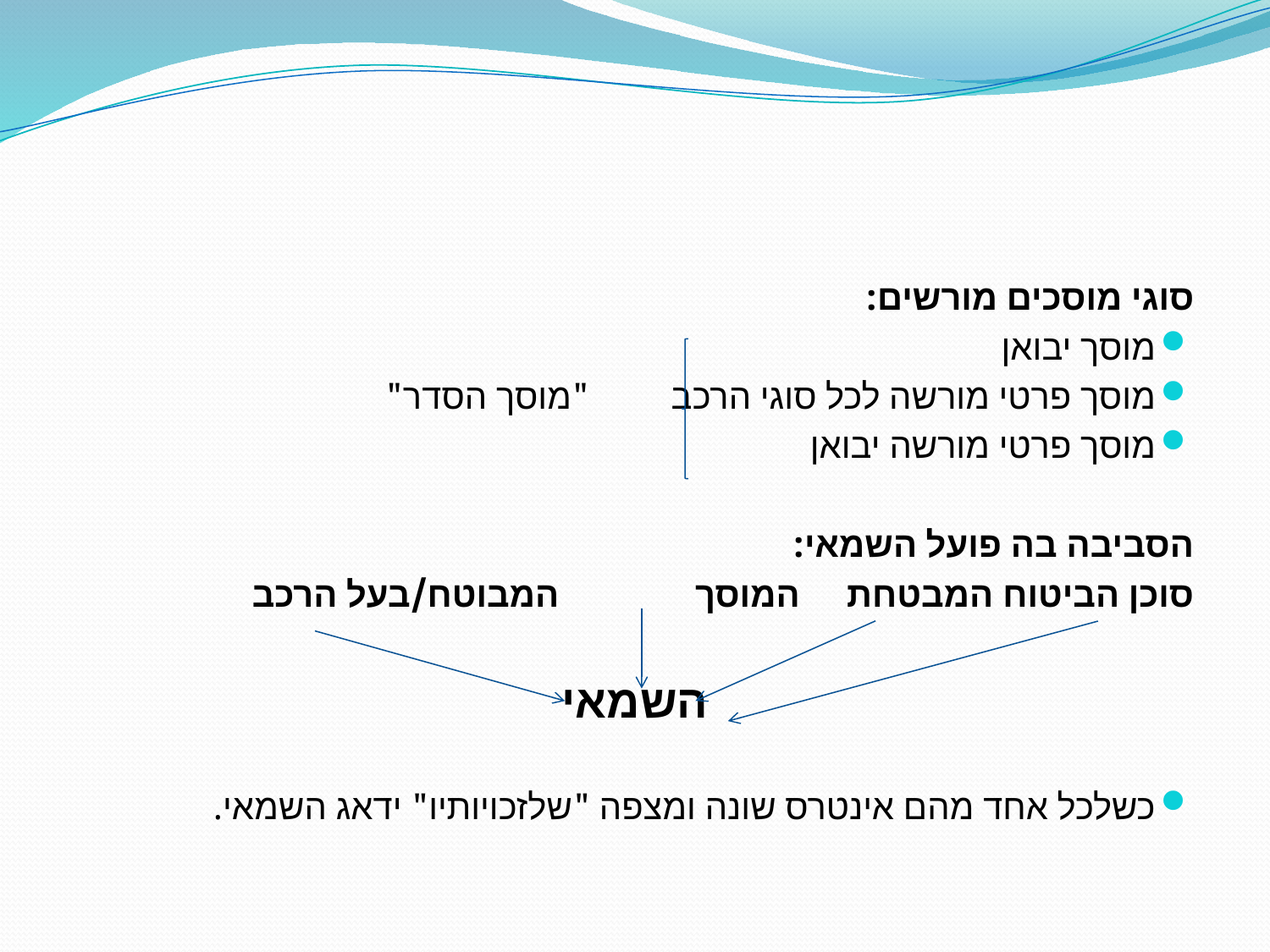

#
סוגי מוסכים מורשים:
מוסך יבואן
מוסך פרטי מורשה לכל סוגי הרכב         "מוסך הסדר"
מוסך פרטי מורשה יבואן

הסביבה בה פועל השמאי:
סוכן הביטוח 	המבטחת 		המוסך 		המבוטח/בעל הרכב

השמאי

כשלכל אחד מהם אינטרס שונה ומצפה "שלזכויותיו" ידאג השמאי.